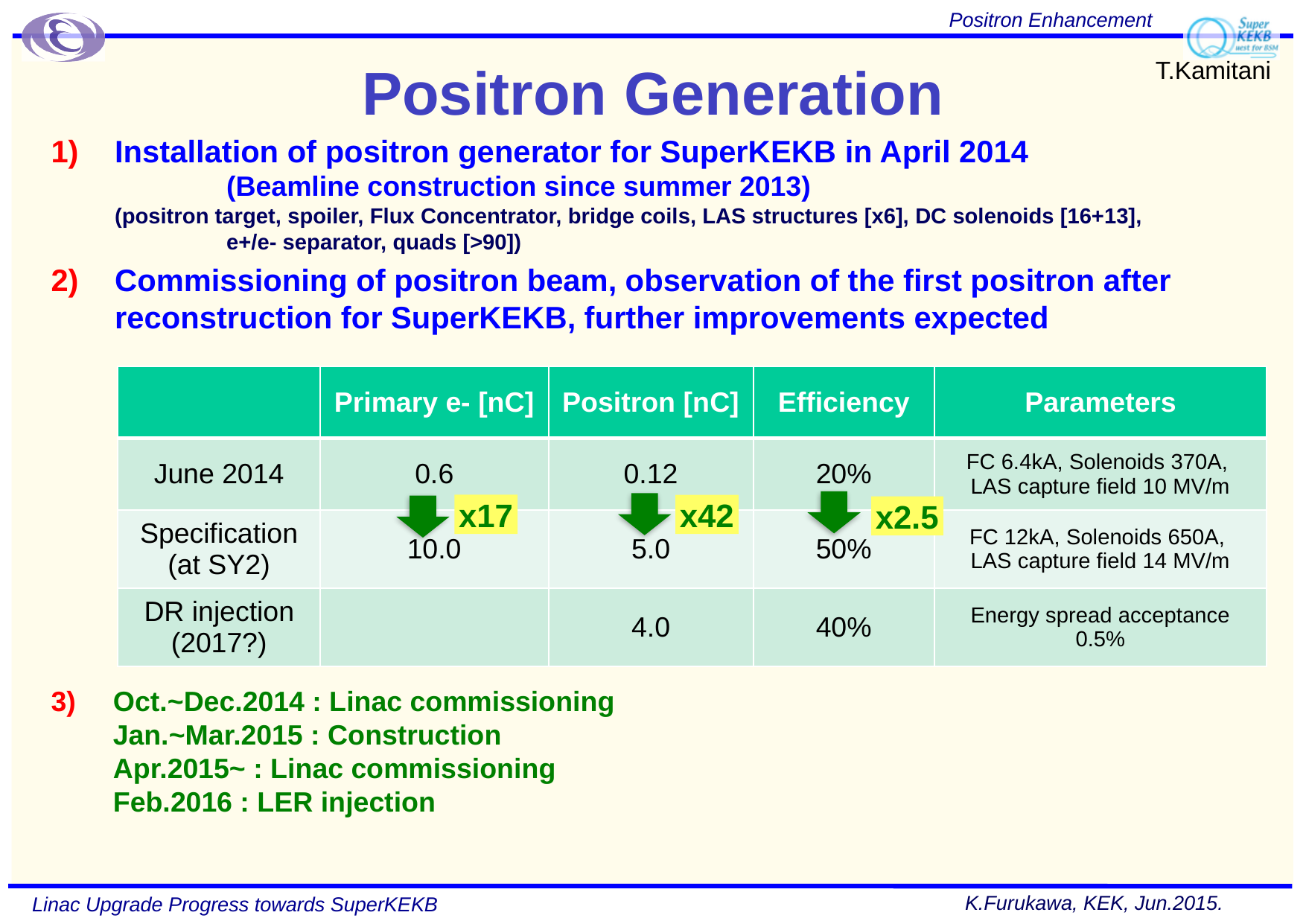

Positron Enhancement
# Positron Generation
T.Kamitani
Installation of positron generator for SuperKEKB in April 2014
	(Beamline construction since summer 2013)
(positron target, spoiler, Flux Concentrator, bridge coils, LAS structures [x6], DC solenoids [16+13],
	e+/e- separator, quads [>90])
Commissioning of positron beam, observation of the first positron after reconstruction for SuperKEKB, further improvements expected

Oct.~Dec.2014 : Linac commissioning
Jan.~Mar.2015 : Construction
Apr.2015~ : Linac commissioning
Feb.2016 : LER injection
|  | Primary e- [nC] | Positron [nC] | Efficiency | Parameters |
| --- | --- | --- | --- | --- |
| June 2014 | 0.6 | 0.12 | 20% | FC 6.4kA, Solenoids 370A, LAS capture field 10 MV/m |
| Specification (at SY2) | 10.0 | 5.0 | 50% | FC 12kA, Solenoids 650A, LAS capture field 14 MV/m |
| DR injection (2017?) |  | 4.0 | 40% | Energy spread acceptance 0.5% |

x17
x42

x2.5